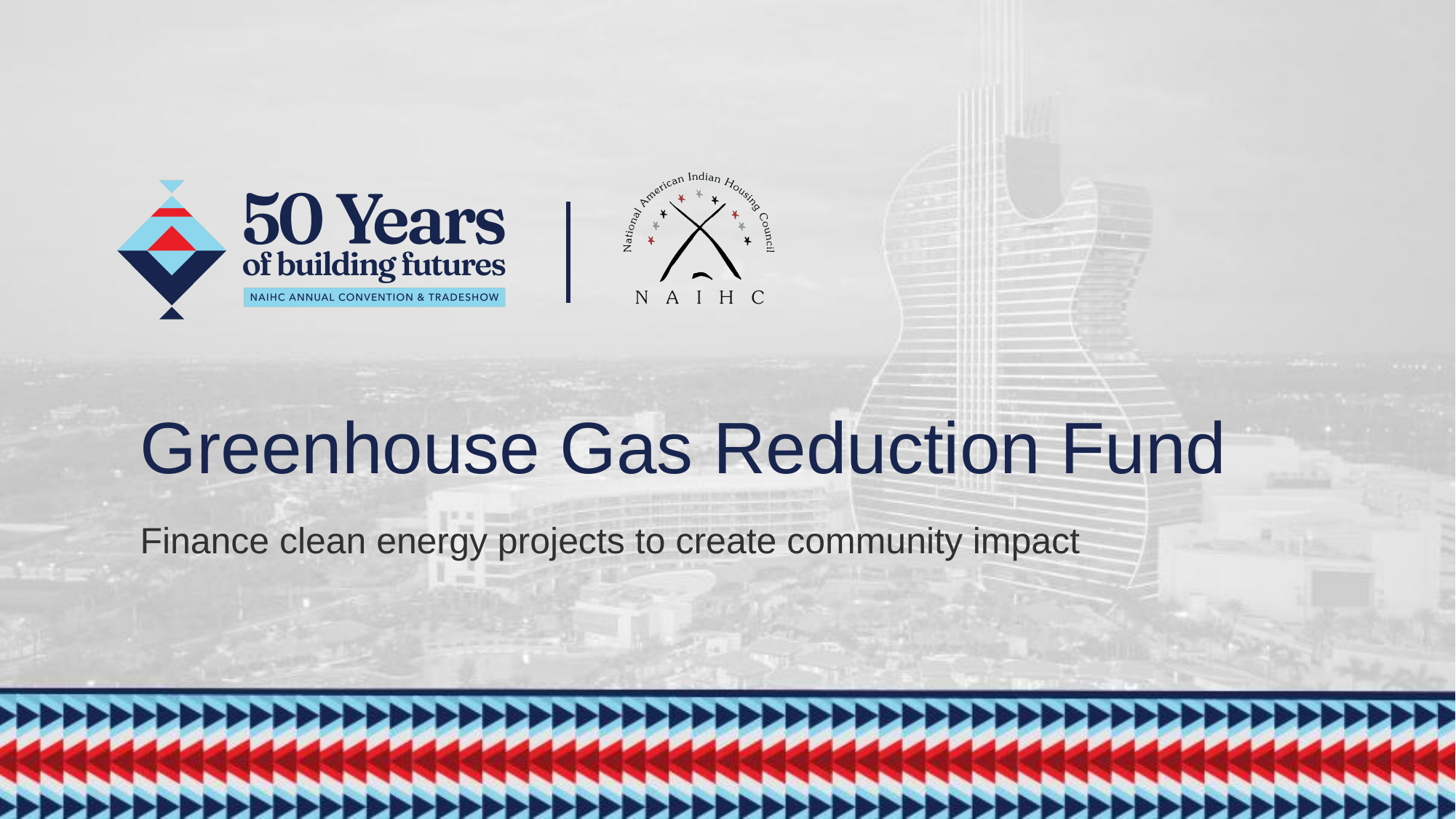

# Greenhouse Gas Reduction Fund
Finance clean energy projects to create community impact